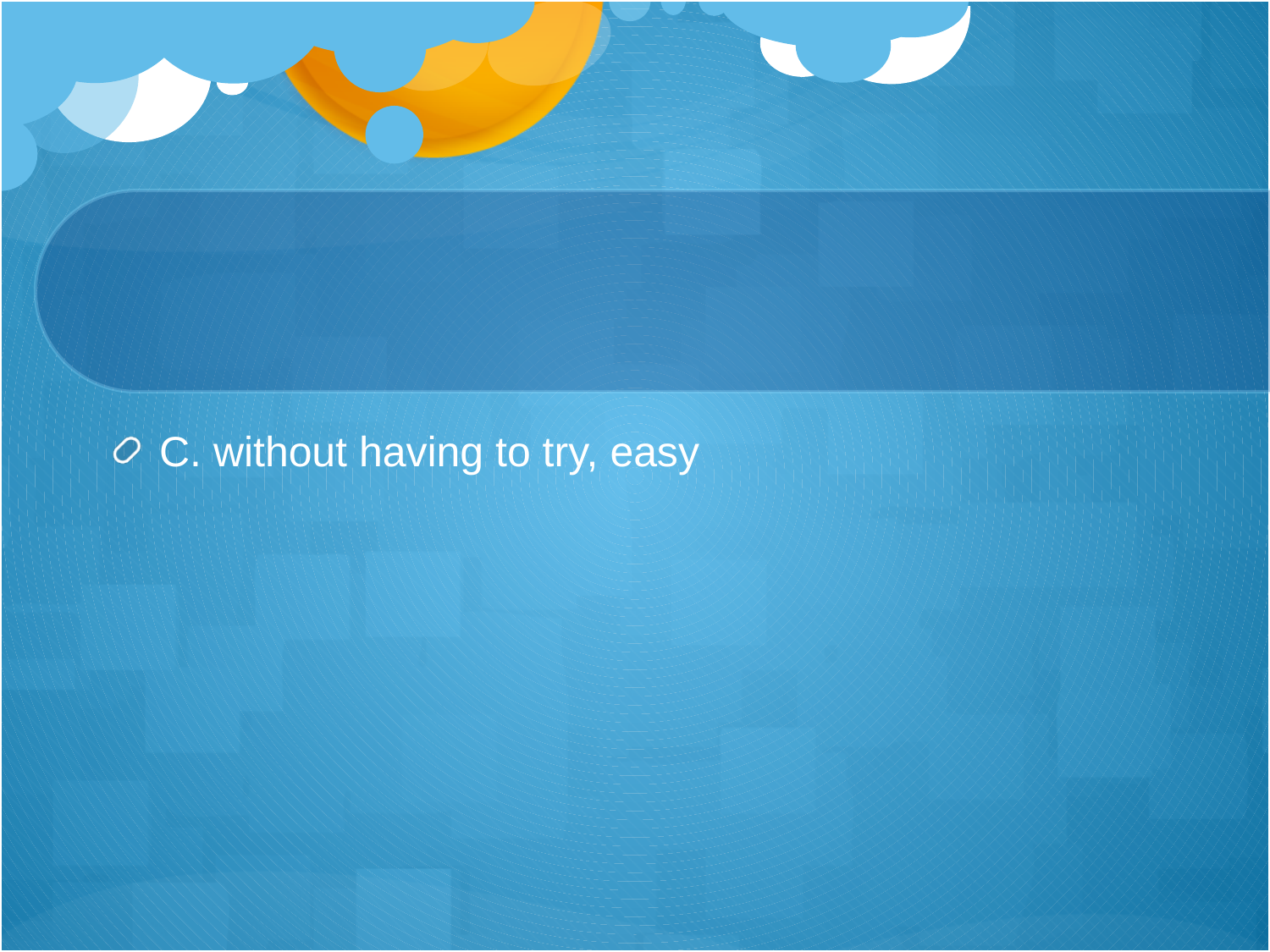

#
C. without having to try, easy